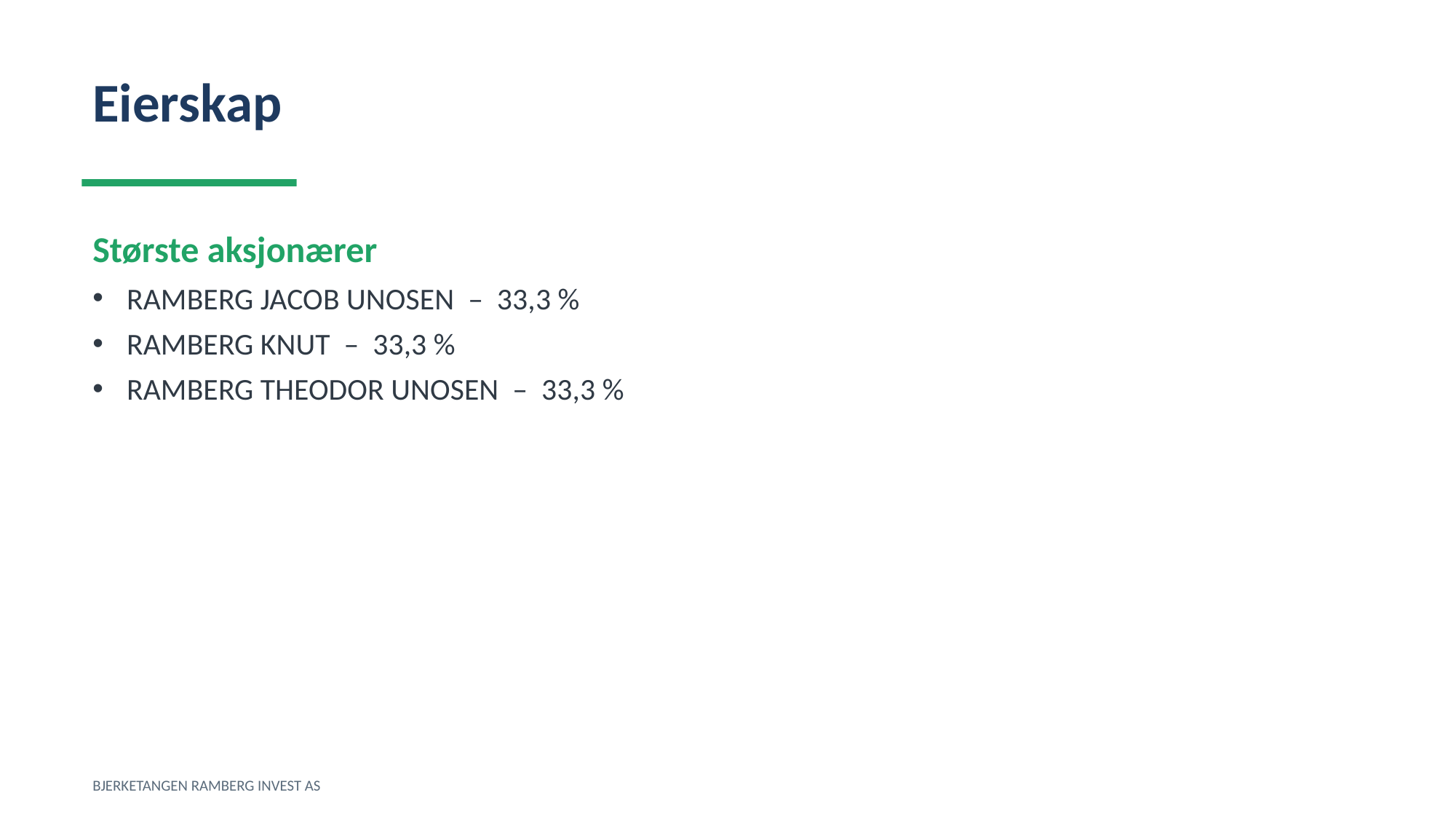

Eierskap

Største aksjonærer
RAMBERG JACOB UNOSEN  –  33,3 %
RAMBERG KNUT  –  33,3 %
RAMBERG THEODOR UNOSEN  –  33,3 %
BJERKETANGEN RAMBERG INVEST AS